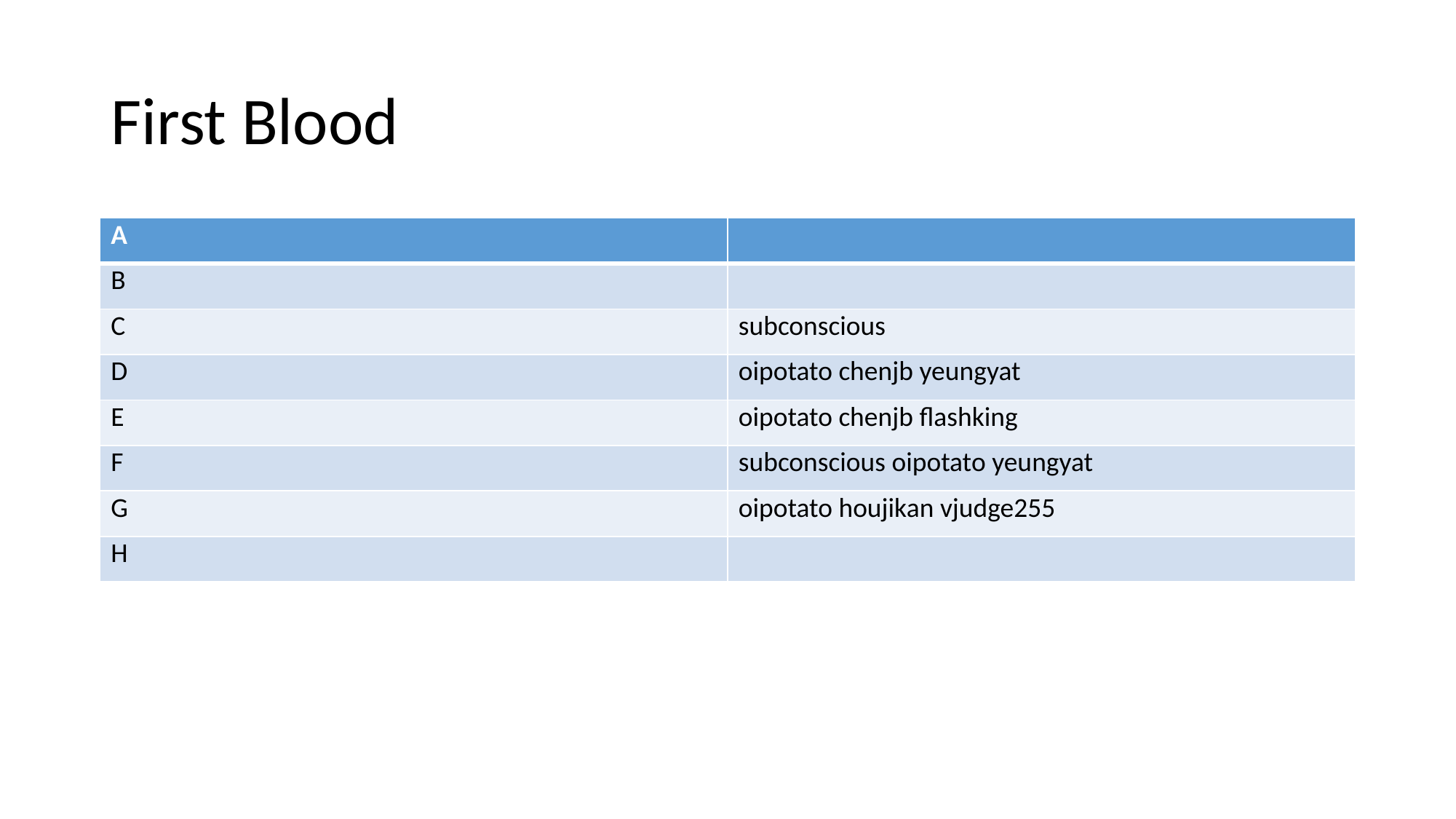

# First Blood
| A |  |
| --- | --- |
| B |  |
| C | subconscious |
| D | oipotato chenjb yeungyat |
| E | oipotato chenjb flashking |
| F | subconscious oipotato yeungyat |
| G | oipotato houjikan vjudge255 |
| H |  |